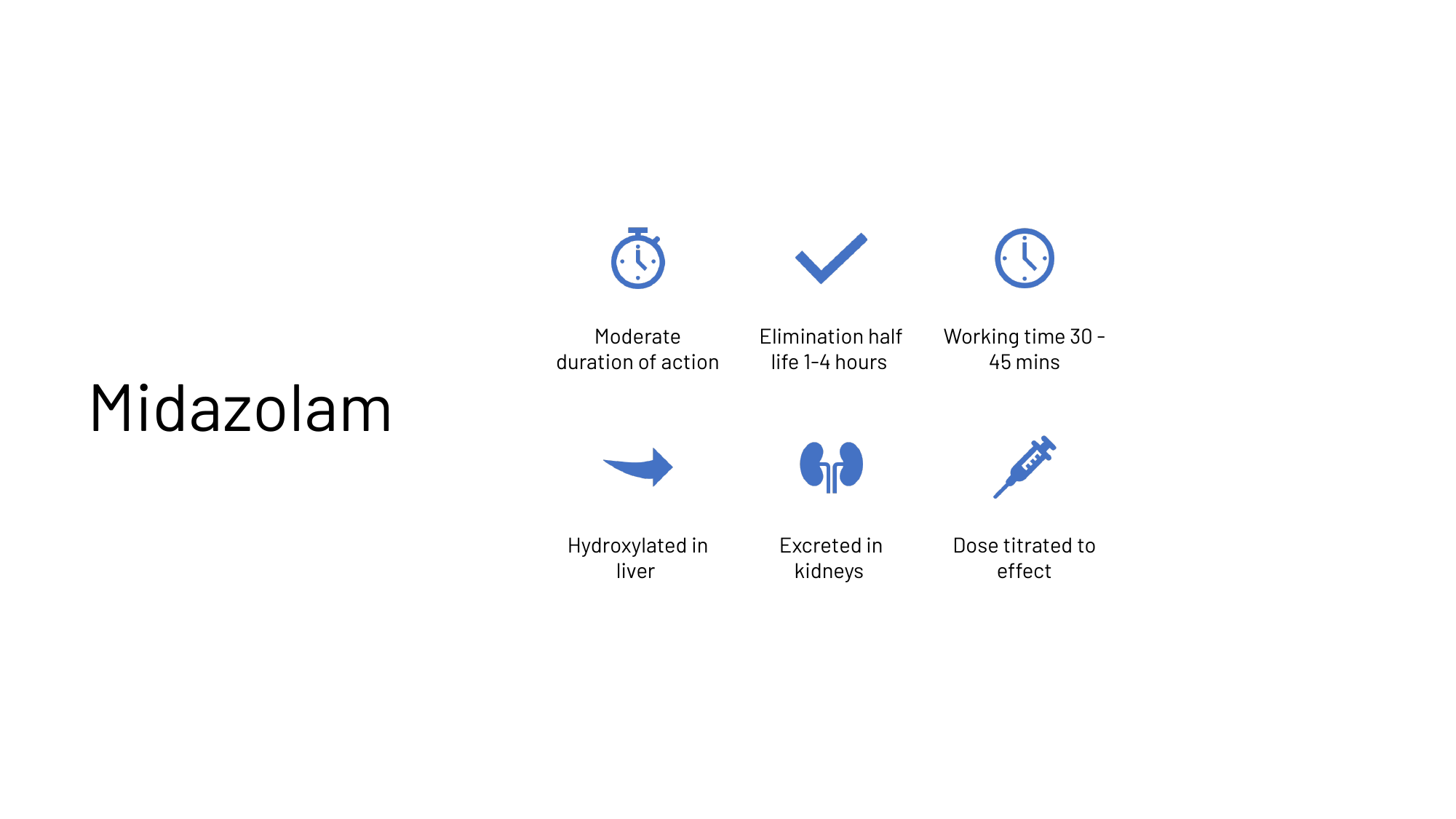

# Midazolam
Moderate duration of action
Elimination half life 1-4 hours
Working time 30 - 45 mins
Hydroxylated in liver
Excreted in kidneys
Dose titrated to effect